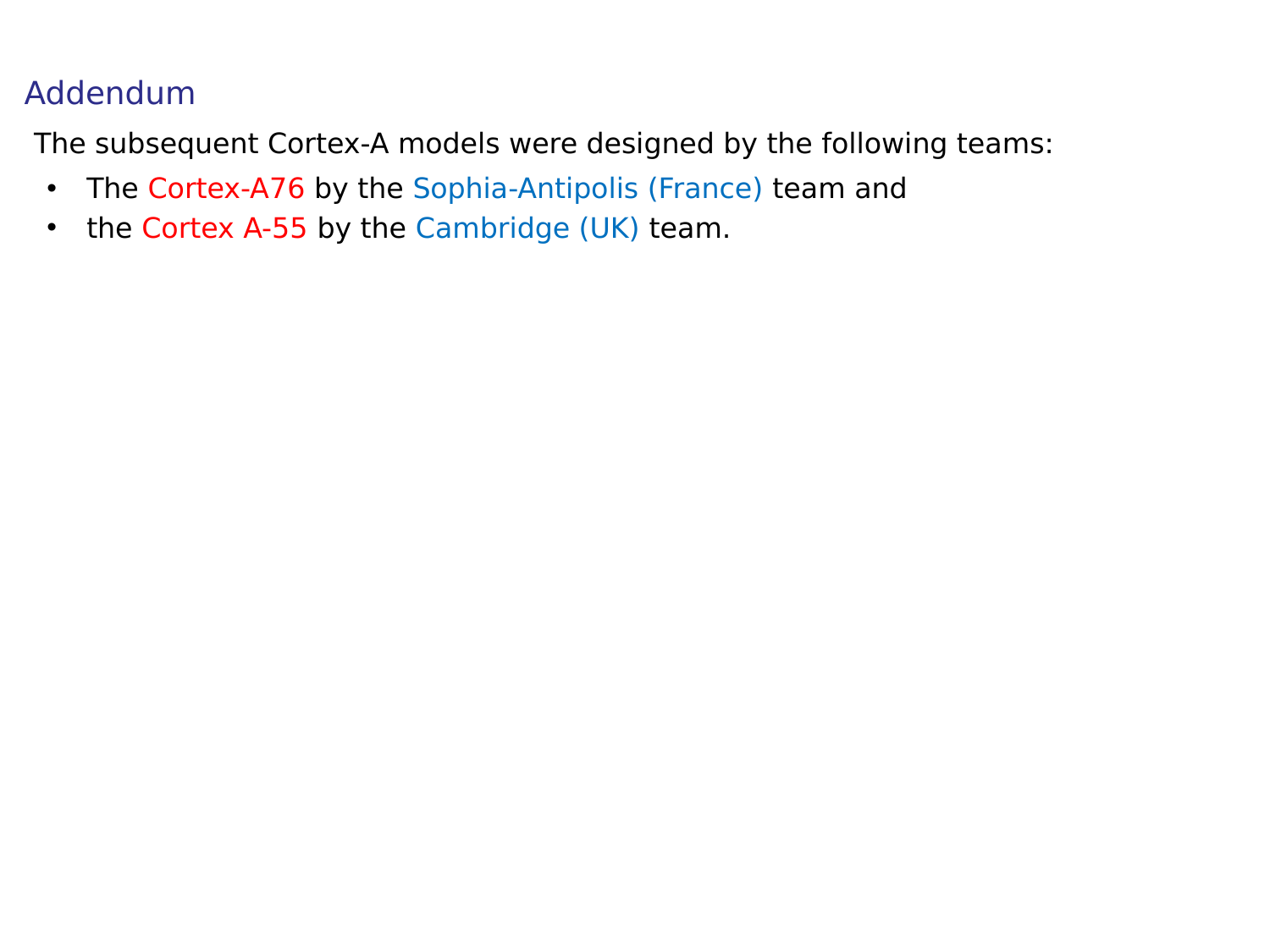

#
Addendum
The subsequent Cortex-A models were designed by the following teams:
The Cortex-A76 by the Sophia-Antipolis (France) team and
the Cortex A-55 by the Cambridge (UK) team.